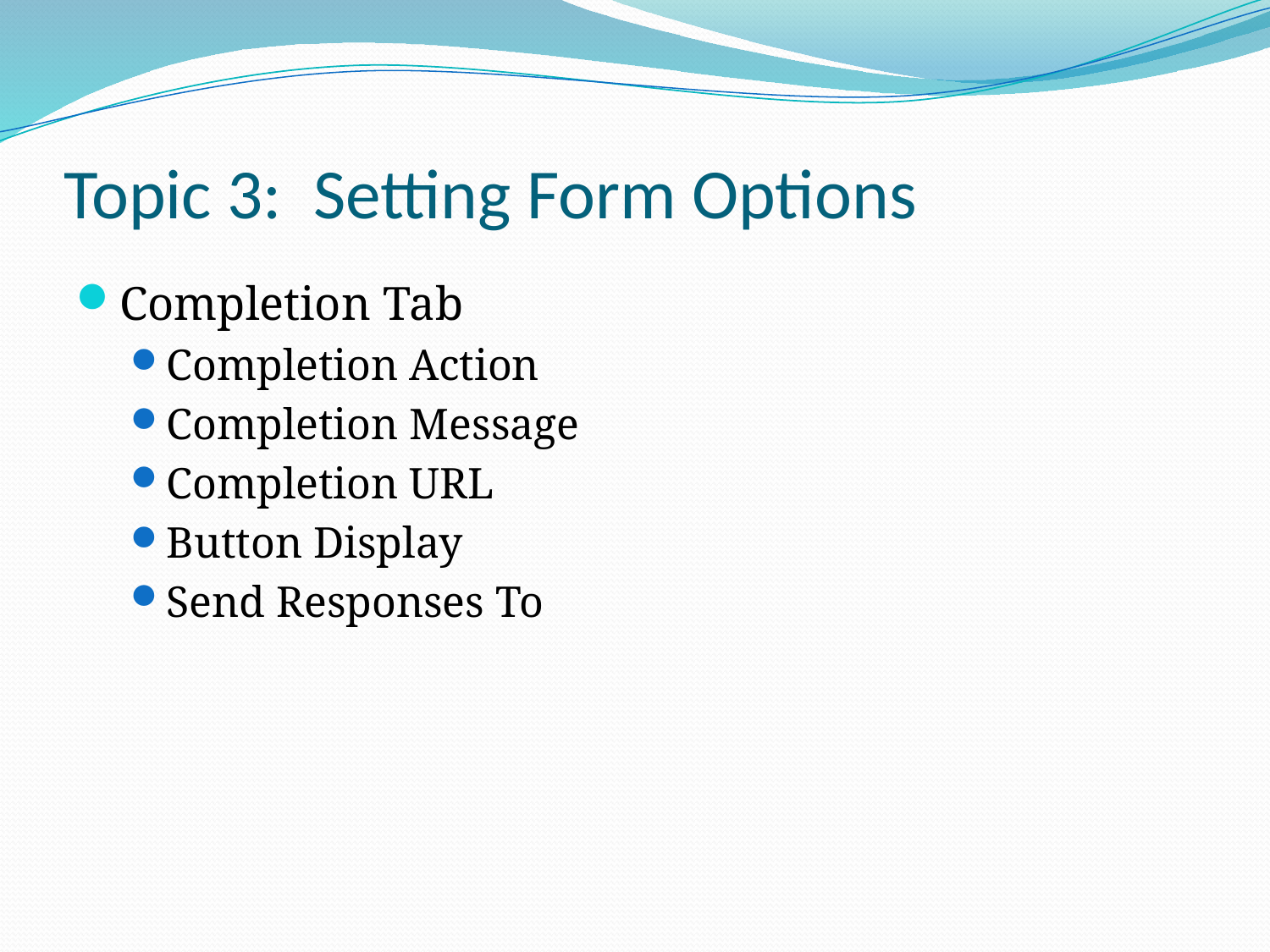

# Topic 3:  Setting Form Options
Completion Tab
Completion Action
Completion Message
Completion URL
Button Display
Send Responses To